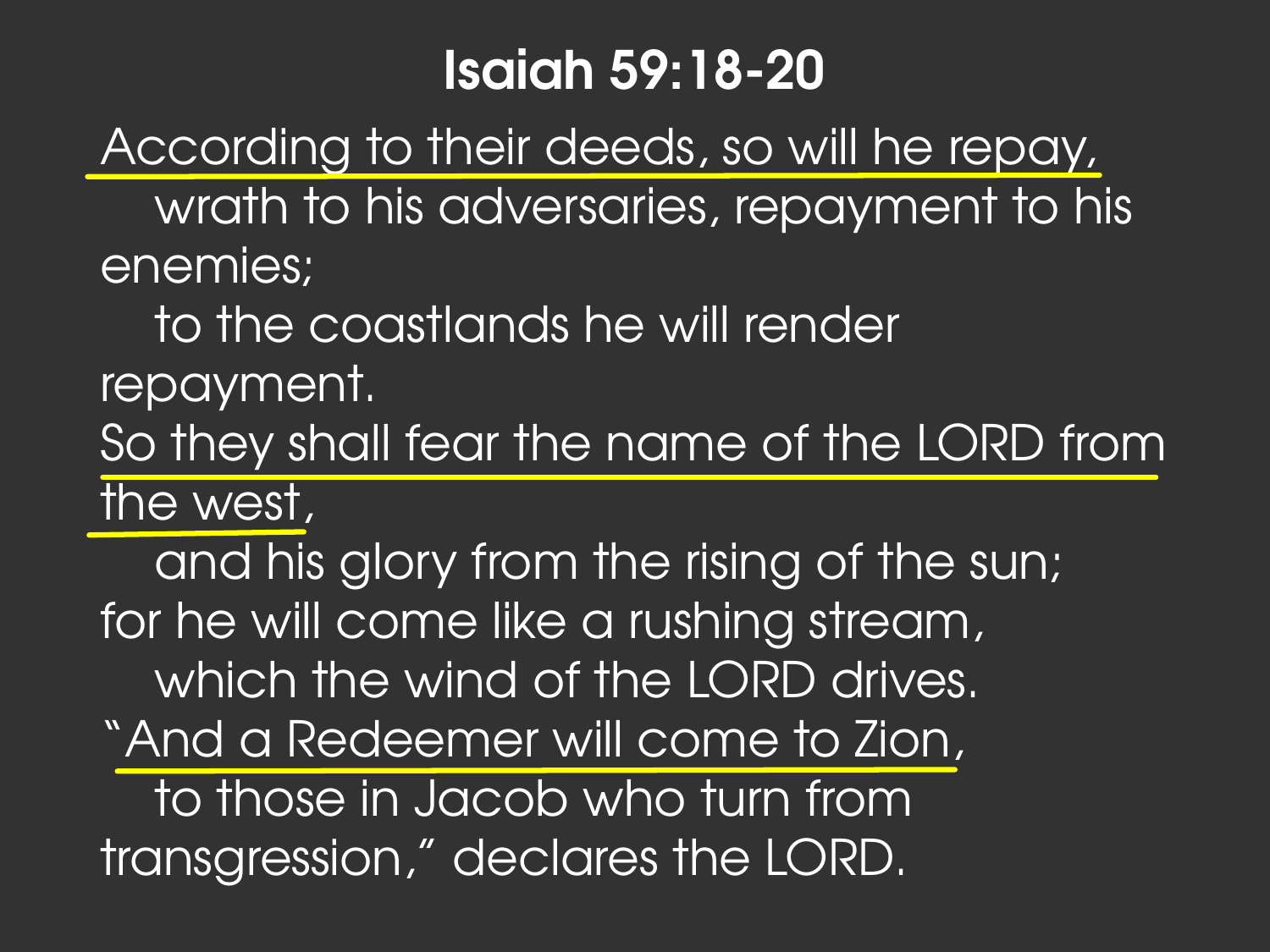

Isaiah 59:18-20
According to their deeds, so will he repay,
    wrath to his adversaries, repayment to his enemies;
    to the coastlands he will render repayment.
So they shall fear the name of the Lord from the west,
    and his glory from the rising of the sun;
for he will come like a rushing stream,
    which the wind of the Lord drives.
“And a Redeemer will come to Zion,
    to those in Jacob who turn from transgression,” declares the Lord.